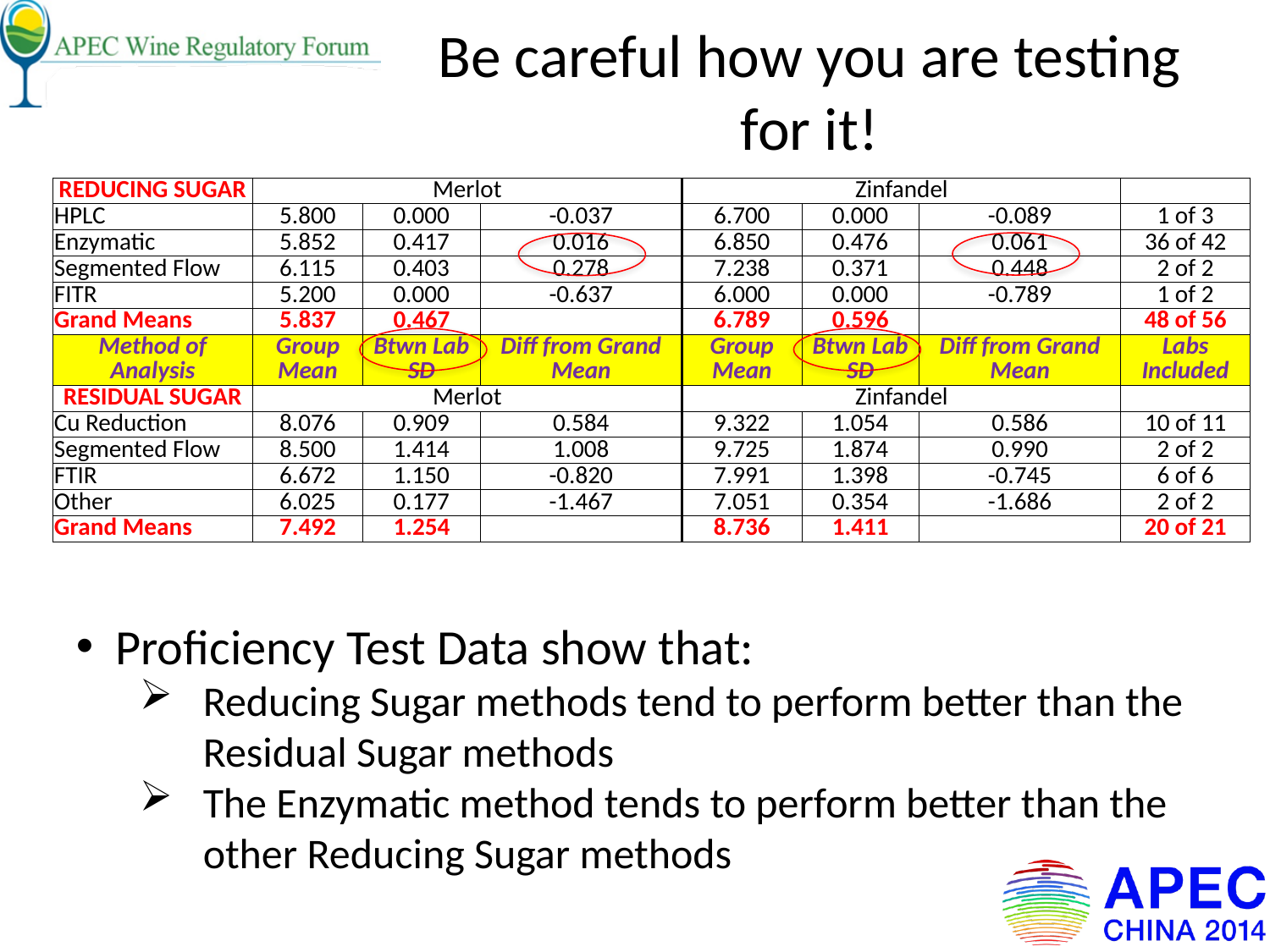

# Be careful how you are testing for it!
| REDUCING SUGAR | Merlot |  |  | Zinfandel |  |  |  |
| --- | --- | --- | --- | --- | --- | --- | --- |
| HPLC | 5.800 | 0.000 | -0.037 | 6.700 | 0.000 | -0.089 | 1 of 3 |
| Enzymatic | 5.852 | 0.417 | 0.016 | 6.850 | 0.476 | 0.061 | 36 of 42 |
| Segmented Flow | 6.115 | 0.403 | 0.278 | 7.238 | 0.371 | 0.448 | 2 of 2 |
| FITR | 5.200 | 0.000 | -0.637 | 6.000 | 0.000 | -0.789 | 1 of 2 |
| Grand Means | 5.837 | 0.467 |  | 6.789 | 0.596 |  | 48 of 56 |
| Method of Analysis | Group Mean | Btwn Lab SD | Diff from Grand Mean | Group Mean | Btwn Lab SD | Diff from Grand Mean | Labs Included |
| RESIDUAL SUGAR | Merlot |  |  | Zinfandel |  |  |  |
| Cu Reduction | 8.076 | 0.909 | 0.584 | 9.322 | 1.054 | 0.586 | 10 of 11 |
| Segmented Flow | 8.500 | 1.414 | 1.008 | 9.725 | 1.874 | 0.990 | 2 of 2 |
| FTIR | 6.672 | 1.150 | -0.820 | 7.991 | 1.398 | -0.745 | 6 of 6 |
| Other | 6.025 | 0.177 | -1.467 | 7.051 | 0.354 | -1.686 | 2 of 2 |
| Grand Means | 7.492 | 1.254 |  | 8.736 | 1.411 |  | 20 of 21 |

Proficiency Test Data show that:
Reducing Sugar methods tend to perform better than the Residual Sugar methods
The Enzymatic method tends to perform better than the other Reducing Sugar methods